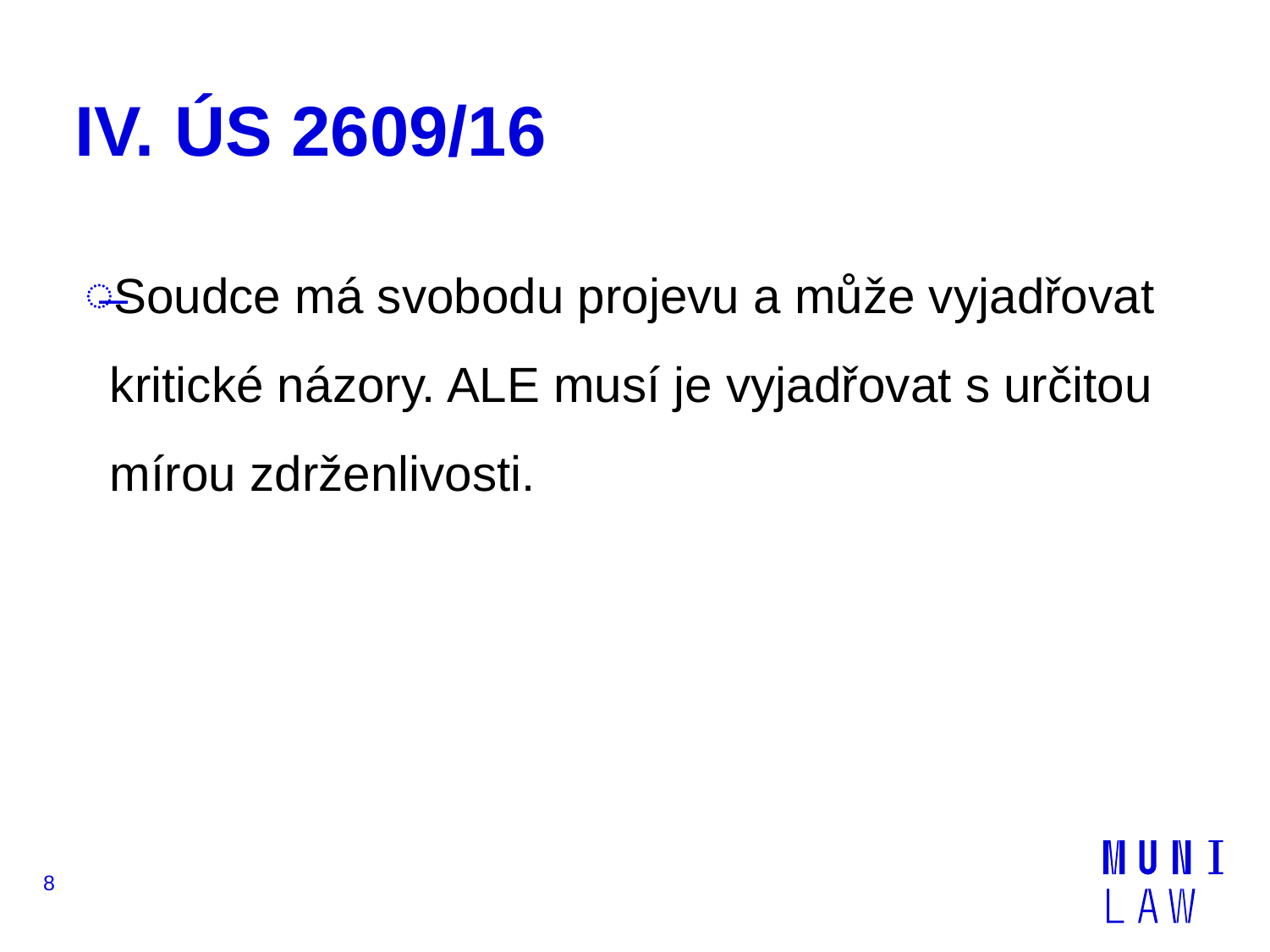

# IV. ÚS 2609/16
Soudce má svobodu projevu a může vyjadřovat kritické názory. ALE musí je vyjadřovat s určitou mírou zdrženlivosti.
8